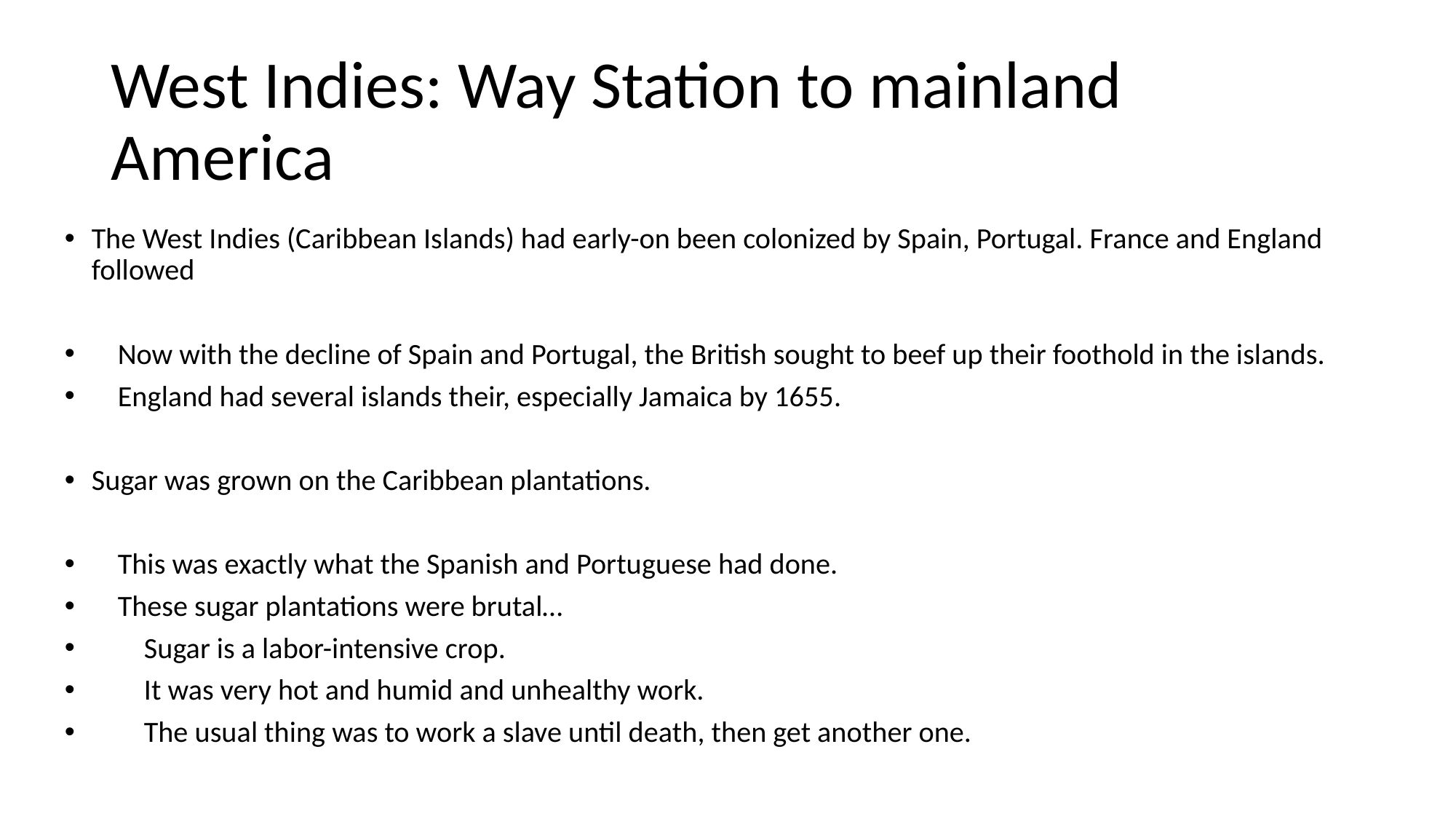

# West Indies: Way Station to mainland America
The West Indies (Caribbean Islands) had early-on been colonized by Spain, Portugal. France and England followed

    Now with the decline of Spain and Portugal, the British sought to beef up their foothold in the islands.
    England had several islands their, especially Jamaica by 1655.

Sugar was grown on the Caribbean plantations.

    This was exactly what the Spanish and Portuguese had done.
    These sugar plantations were brutal…
        Sugar is a labor-intensive crop.
        It was very hot and humid and unhealthy work.
        The usual thing was to work a slave until death, then get another one.